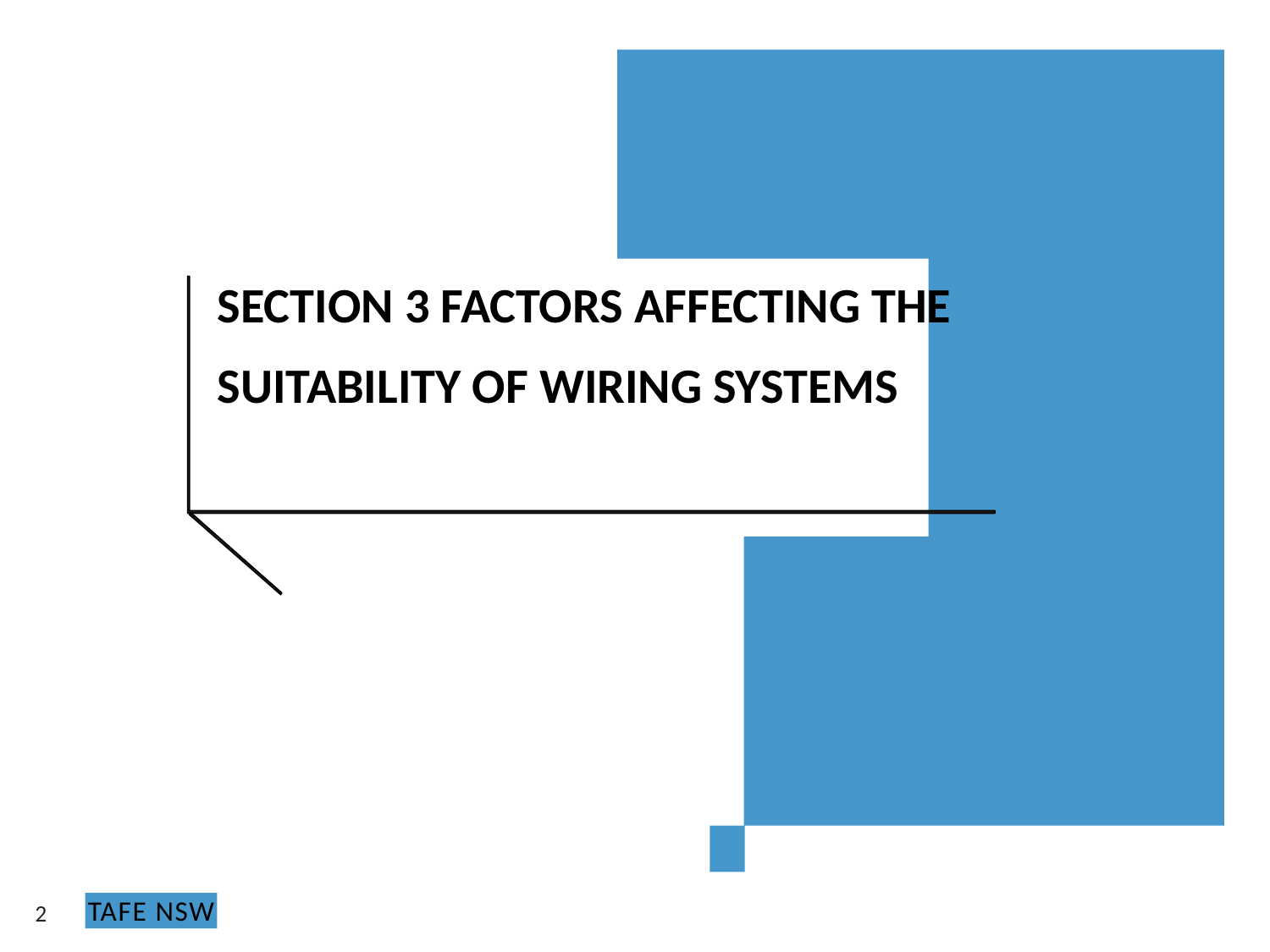

SECTION 3 FACTORS AFFECTING THE
SUITABILITY OF WIRING SYSTEMS

2